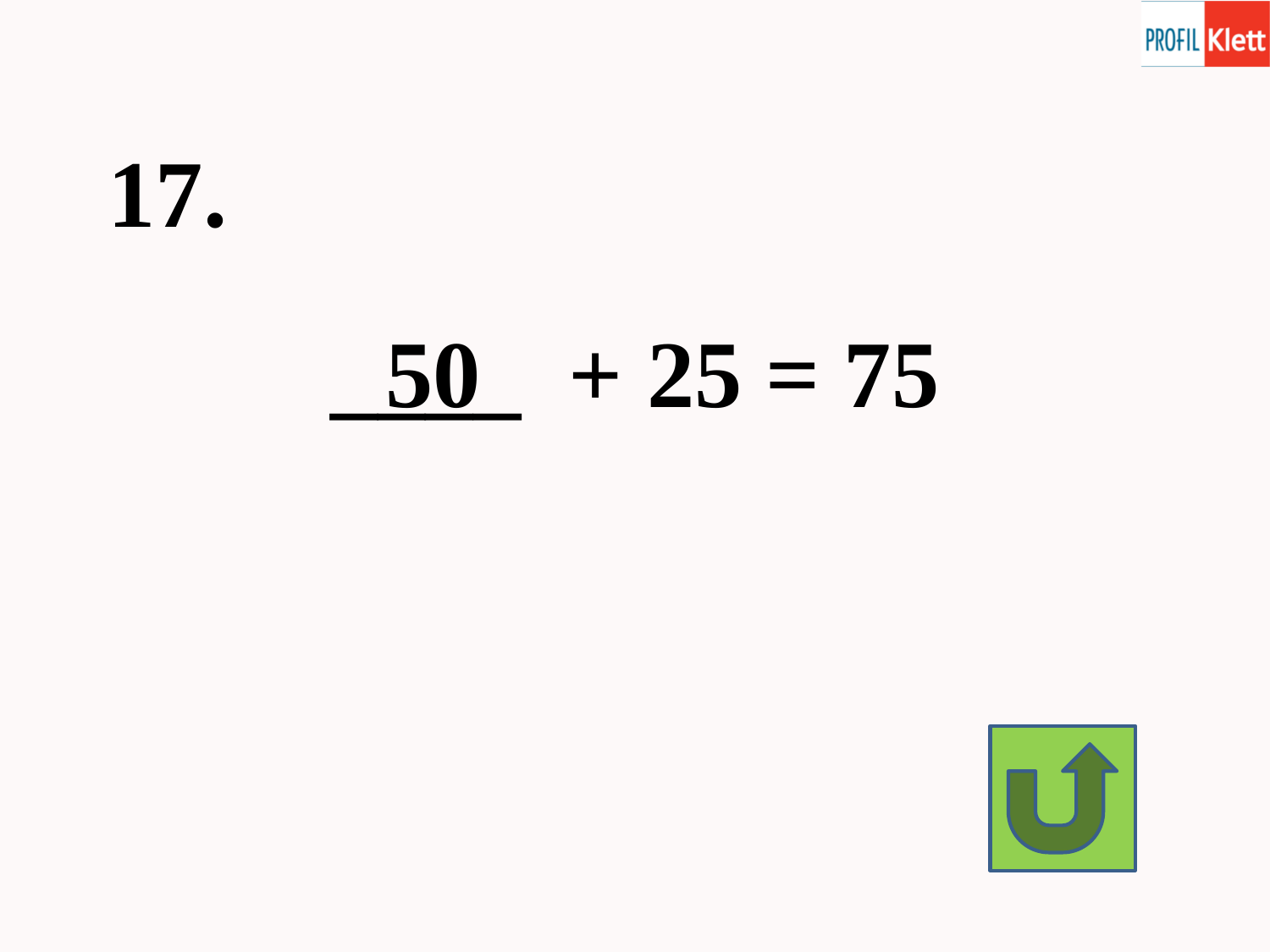

17.
____  + 25 = 75
  50